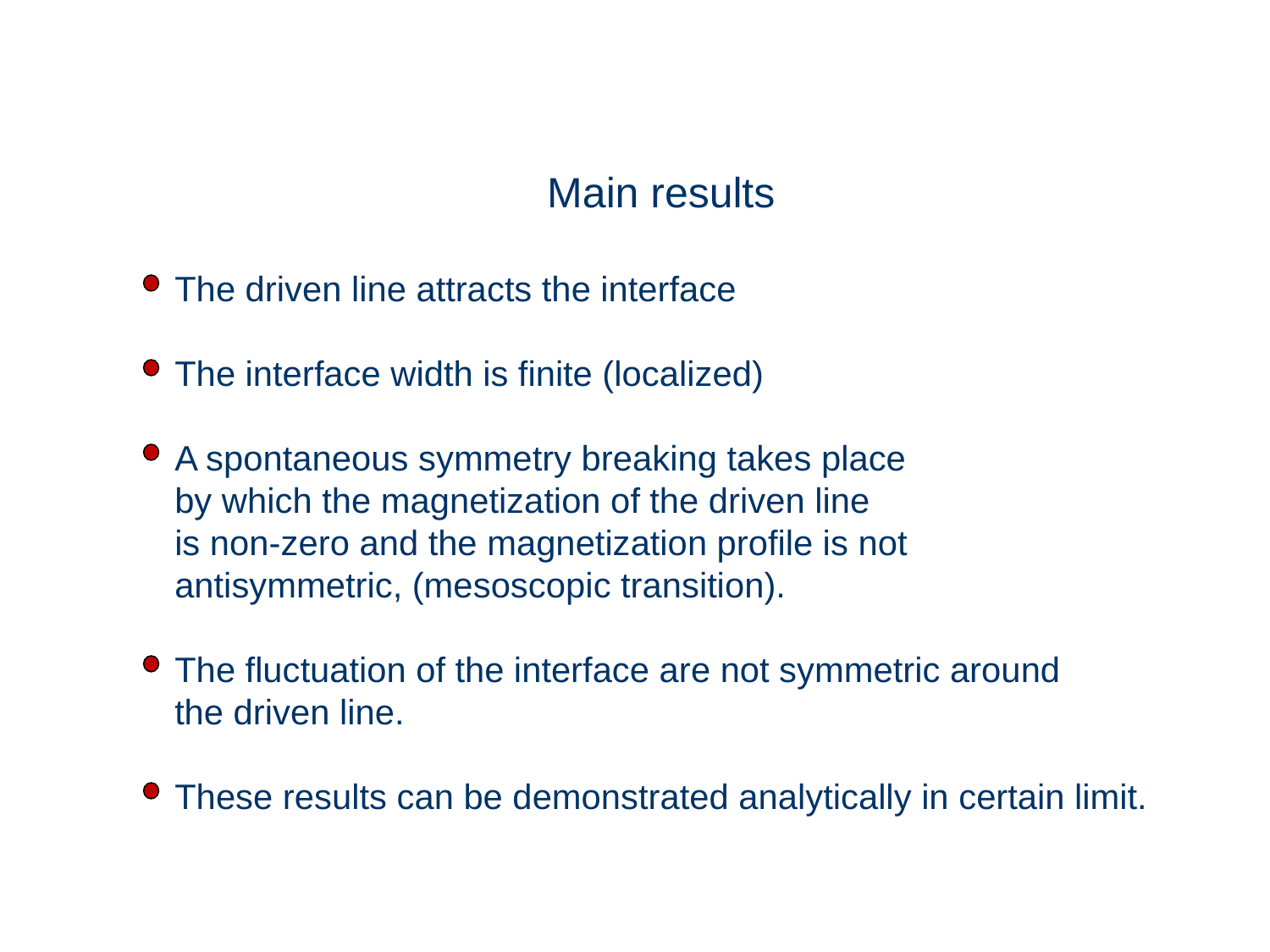

Main results

The driven line attracts the interface

The interface width is finite (localized)

A spontaneous symmetry breaking takes place
by which the magnetization of the driven line
is non-zero and the magnetization profile is not
antisymmetric, (mesoscopic transition).

The fluctuation of the interface are not symmetric around
the driven line.

These results can be demonstrated analytically in certain limit.